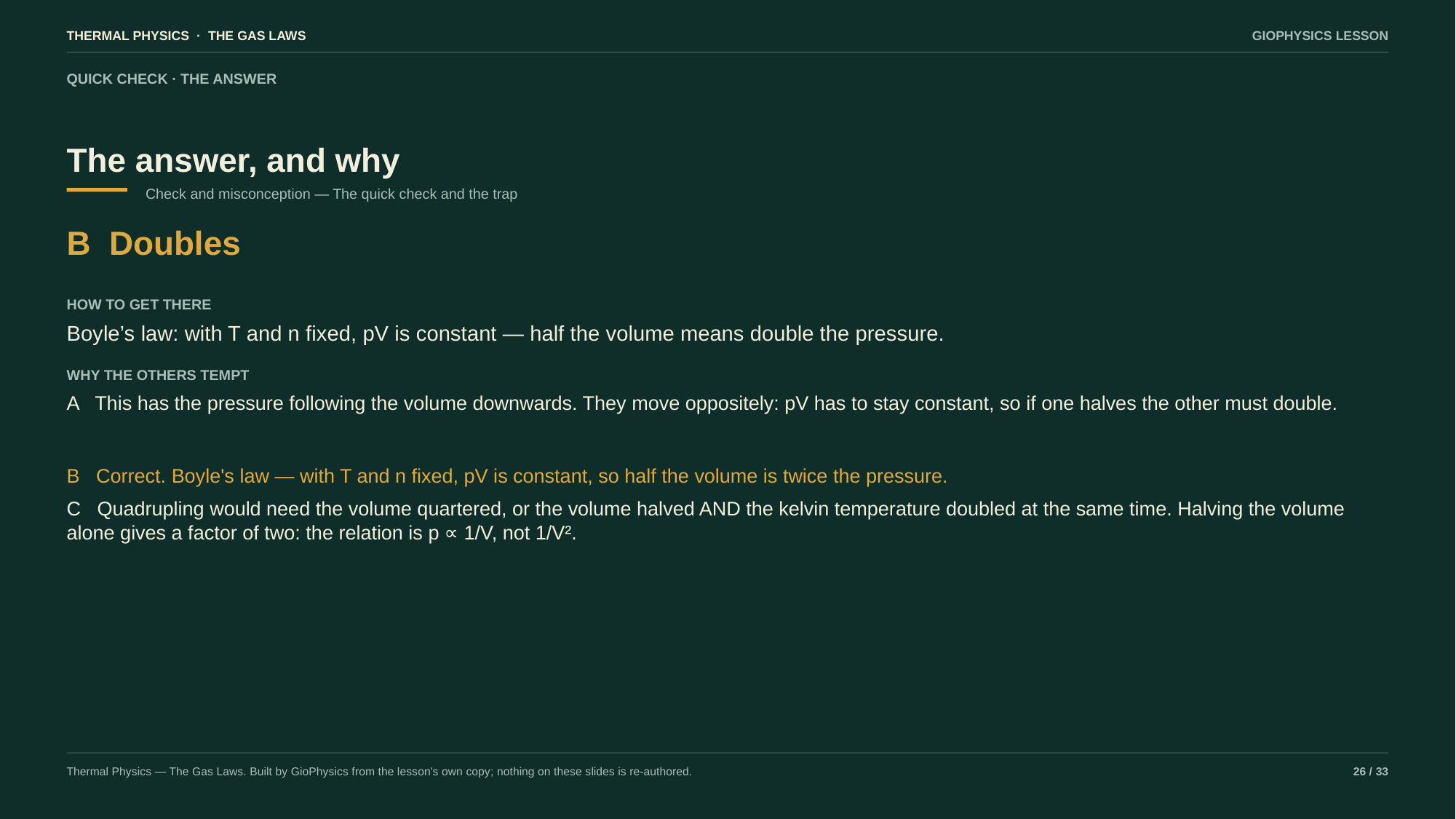

THERMAL PHYSICS  ·  THE GAS LAWS
GIOPHYSICS LESSON

QUICK CHECK · THE ANSWER
The answer, and why
Check and misconception — The quick check and the trap

B  Doubles
HOW TO GET THERE
Boyle’s law: with T and n fixed, pV is constant — half the volume means double the pressure.
WHY THE OTHERS TEMPT
A   This has the pressure following the volume downwards. They move oppositely: pV has to stay constant, so if one halves the other must double.
B   Correct. Boyle's law — with T and n fixed, pV is constant, so half the volume is twice the pressure.
C   Quadrupling would need the volume quartered, or the volume halved AND the kelvin temperature doubled at the same time. Halving the volume alone gives a factor of two: the relation is p ∝ 1/V, not 1/V².

Thermal Physics — The Gas Laws. Built by GioPhysics from the lesson's own copy; nothing on these slides is re-authored.
26 / 33